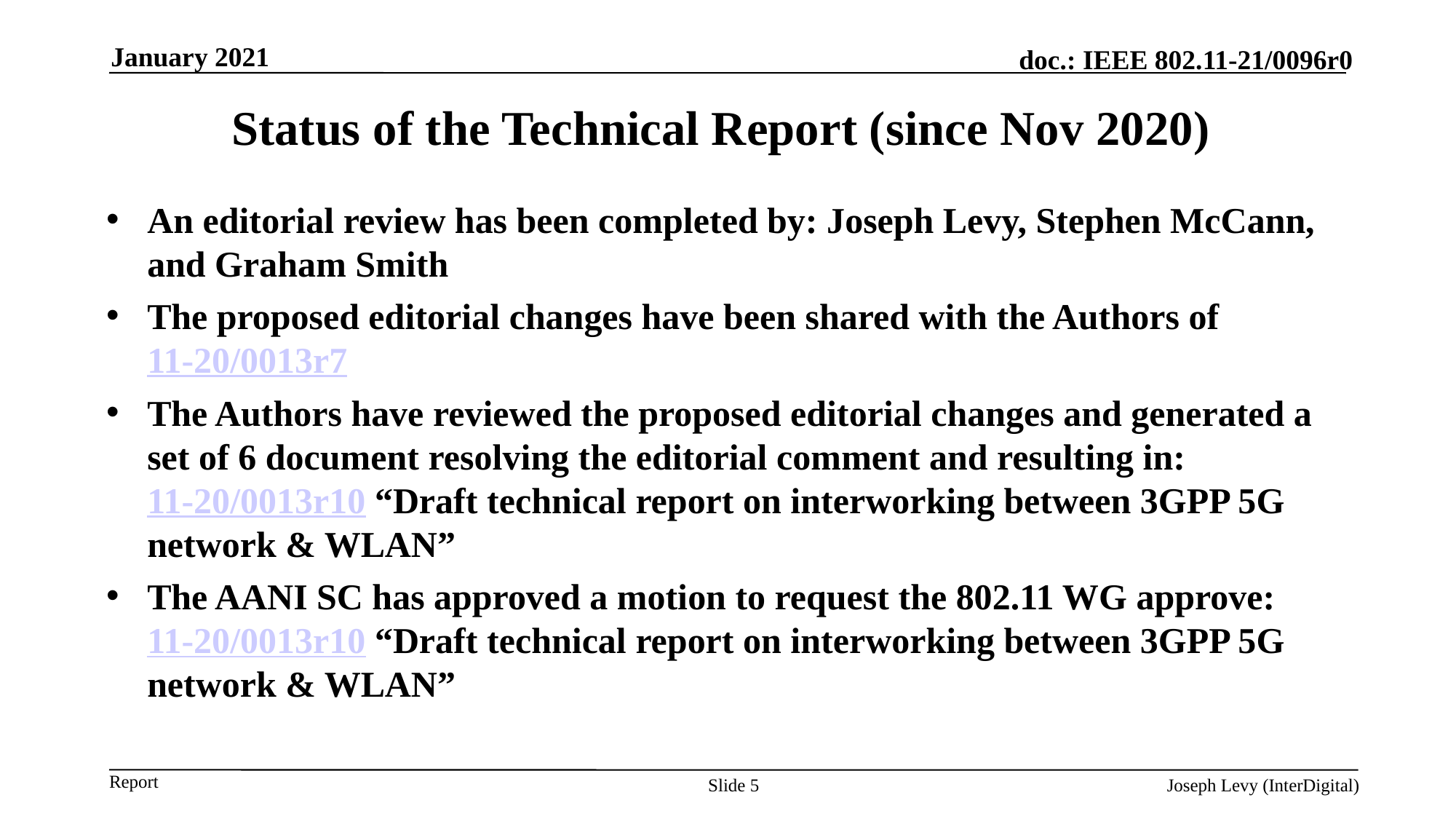

January 2021
# Status of the Technical Report (since Nov 2020)
An editorial review has been completed by: Joseph Levy, Stephen McCann, and Graham Smith
The proposed editorial changes have been shared with the Authors of 11-20/0013r7
The Authors have reviewed the proposed editorial changes and generated a set of 6 document resolving the editorial comment and resulting in:
11-20/0013r10 “Draft technical report on interworking between 3GPP 5G network & WLAN”
The AANI SC has approved a motion to request the 802.11 WG approve:
11-20/0013r10 “Draft technical report on interworking between 3GPP 5G network & WLAN”
Slide 5
Joseph Levy (InterDigital)